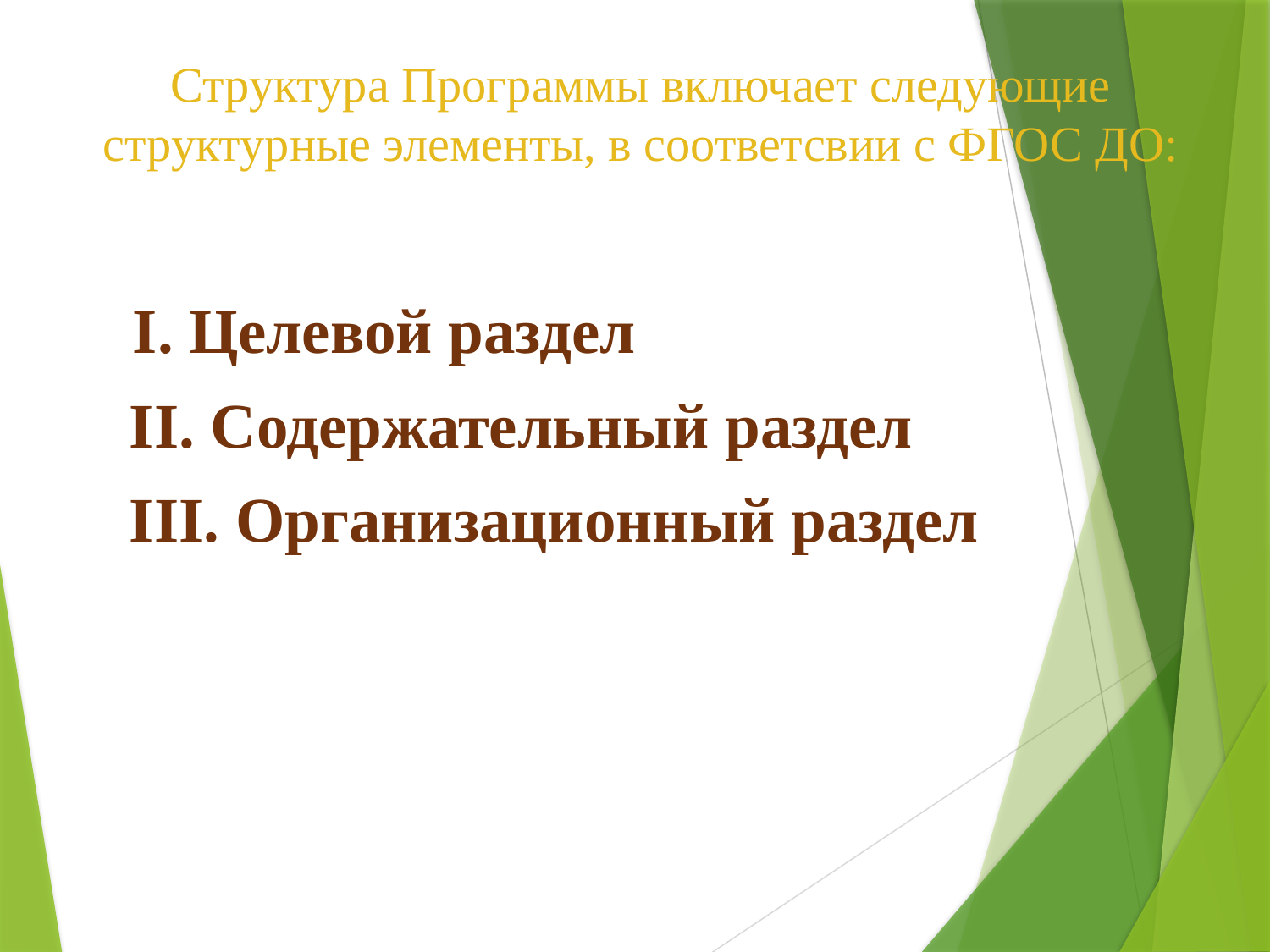

# Структура Программы включает следующие структурные элементы, в соответсвии с ФГОС ДО:
  I. Целевой раздел
  II. Содержательный раздел
  III. Организационный раздел